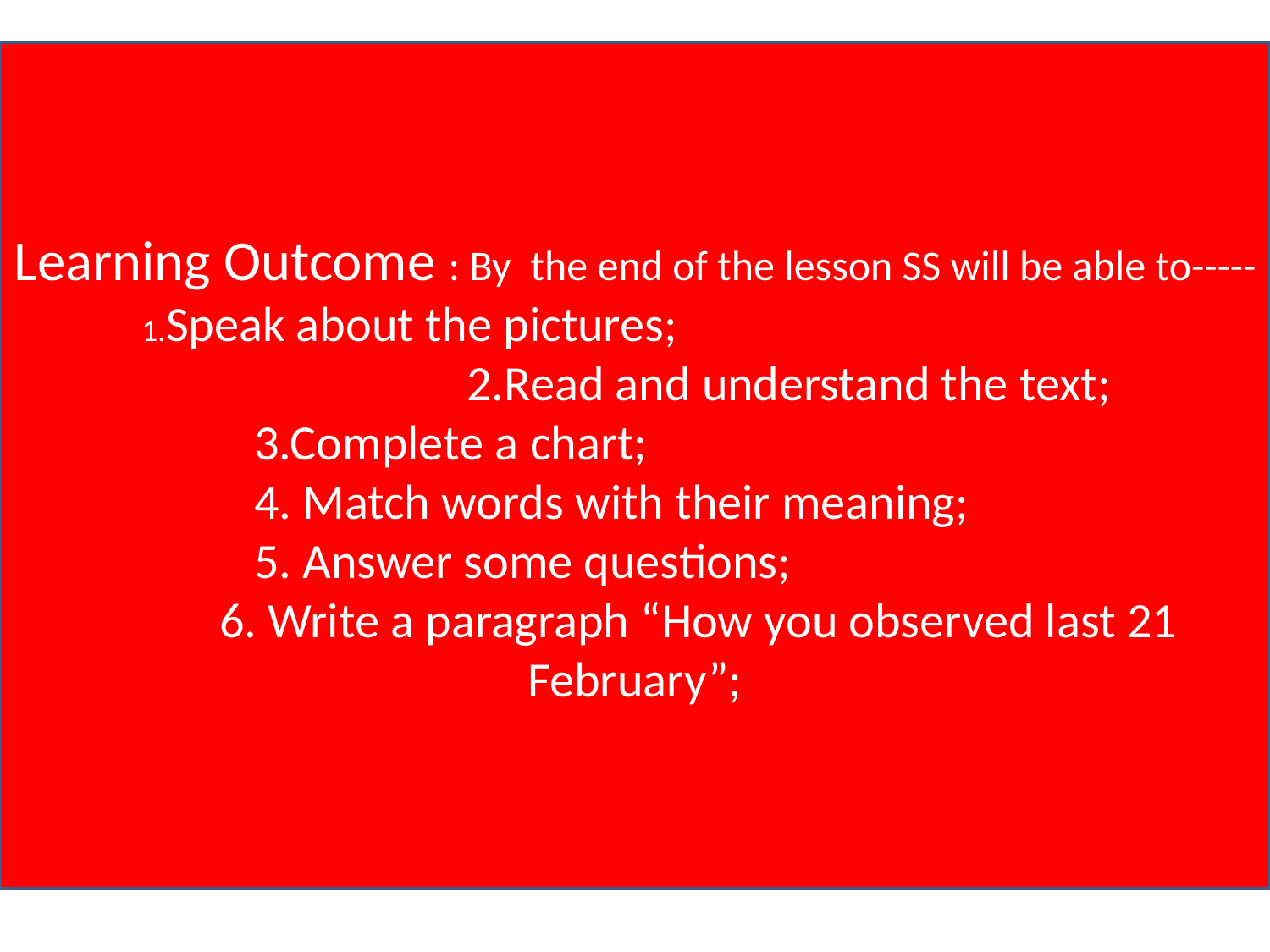

Learning Outcome : By  the end of the lesson SS will be able to-----	1.Speak about the pictures;			                                                         2.Read and understand the text;
3.Complete a chart;
4. Match words with their meaning;
5. Answer some questions;
	6. Write a paragraph “How you observed last 21 February”;